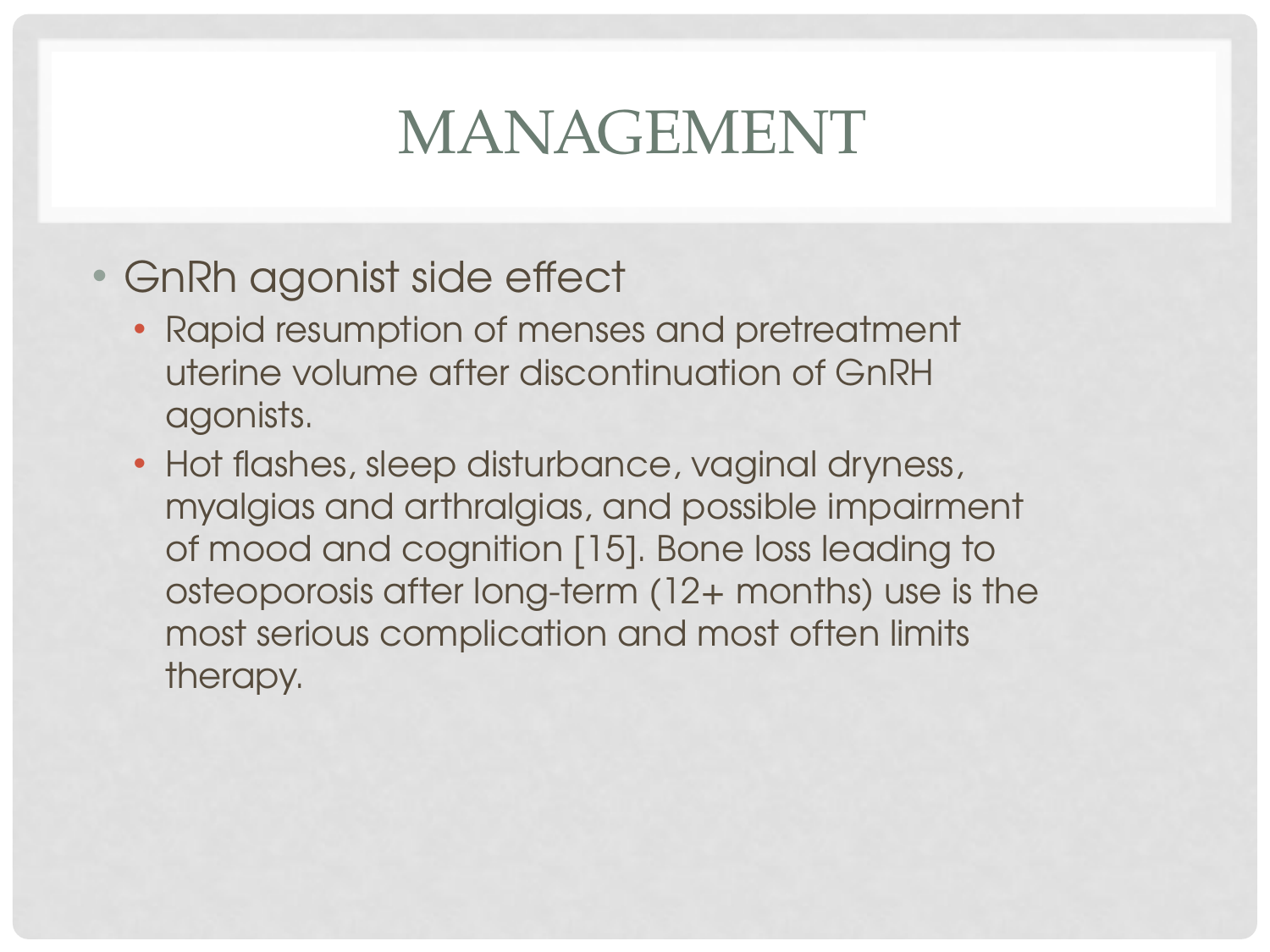

# management
GnRh agonist side effect
Rapid resumption of menses and pretreatment uterine volume after discontinuation of GnRH agonists.
Hot flashes, sleep disturbance, vaginal dryness, myalgias and arthralgias, and possible impairment of mood and cognition [15]. Bone loss leading to osteoporosis after long-term (12+ months) use is the most serious complication and most often limits therapy.